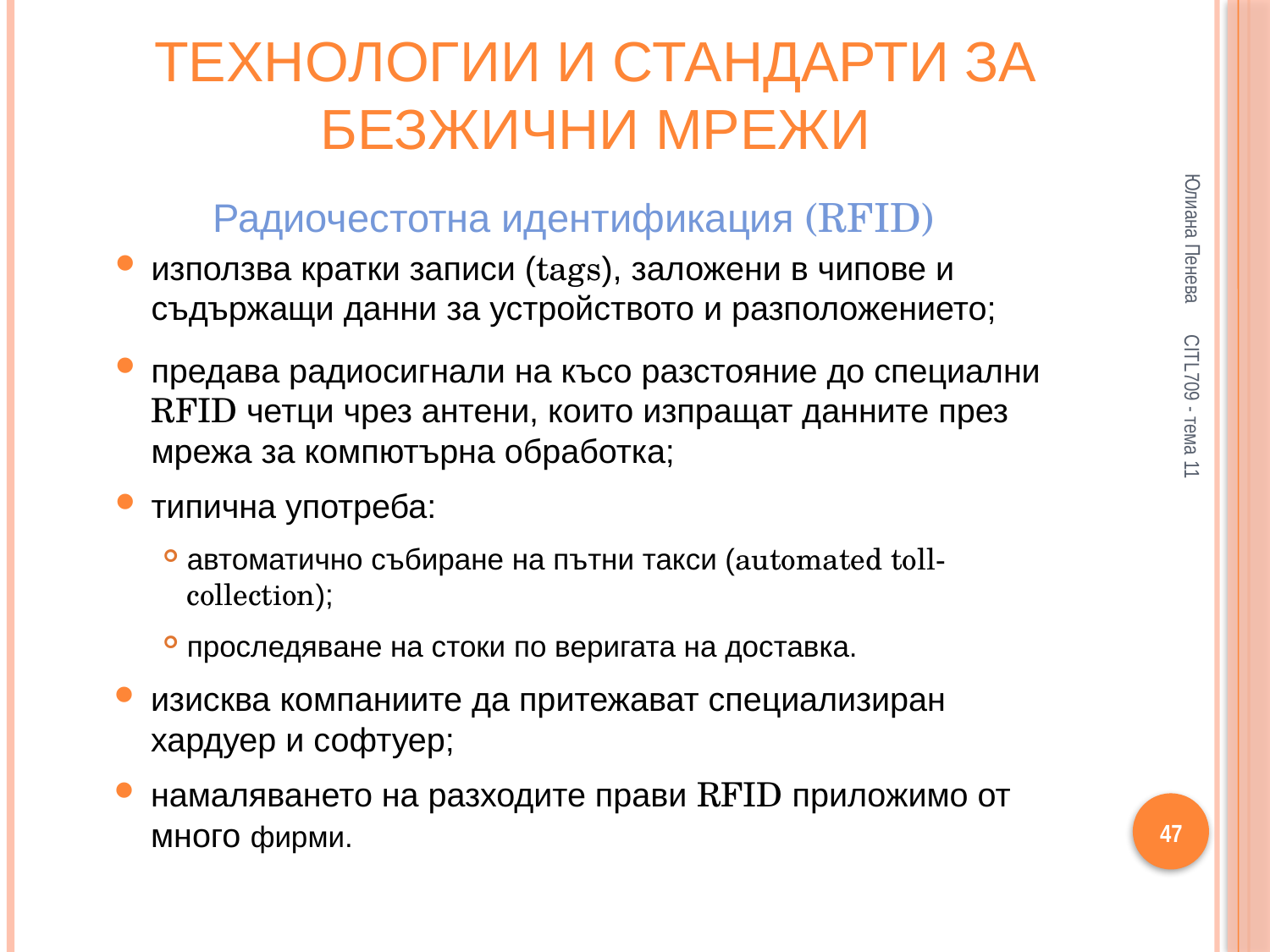

# Технологии и стандарти за безжични мрежи
Юлиана Пенева
Радиочестотна идентификация (RFID)
използва кратки записи (tags), заложени в чипове и съдържащи данни за устройството и разположението;
предава радиосигнали на късо разстояние до специални RFID четци чрез антени, които изпращат данните през мрежа за компютърна обработка;
типична употреба:
автоматично събиране на пътни такси (automated toll-collection);
проследяване на стоки по веригата на доставка.
изисква компаниите да притежават специализиран хардуер и софтуер;
намаляването на разходите прави RFID приложимо от много фирми.
CITL709 - тема 11
47